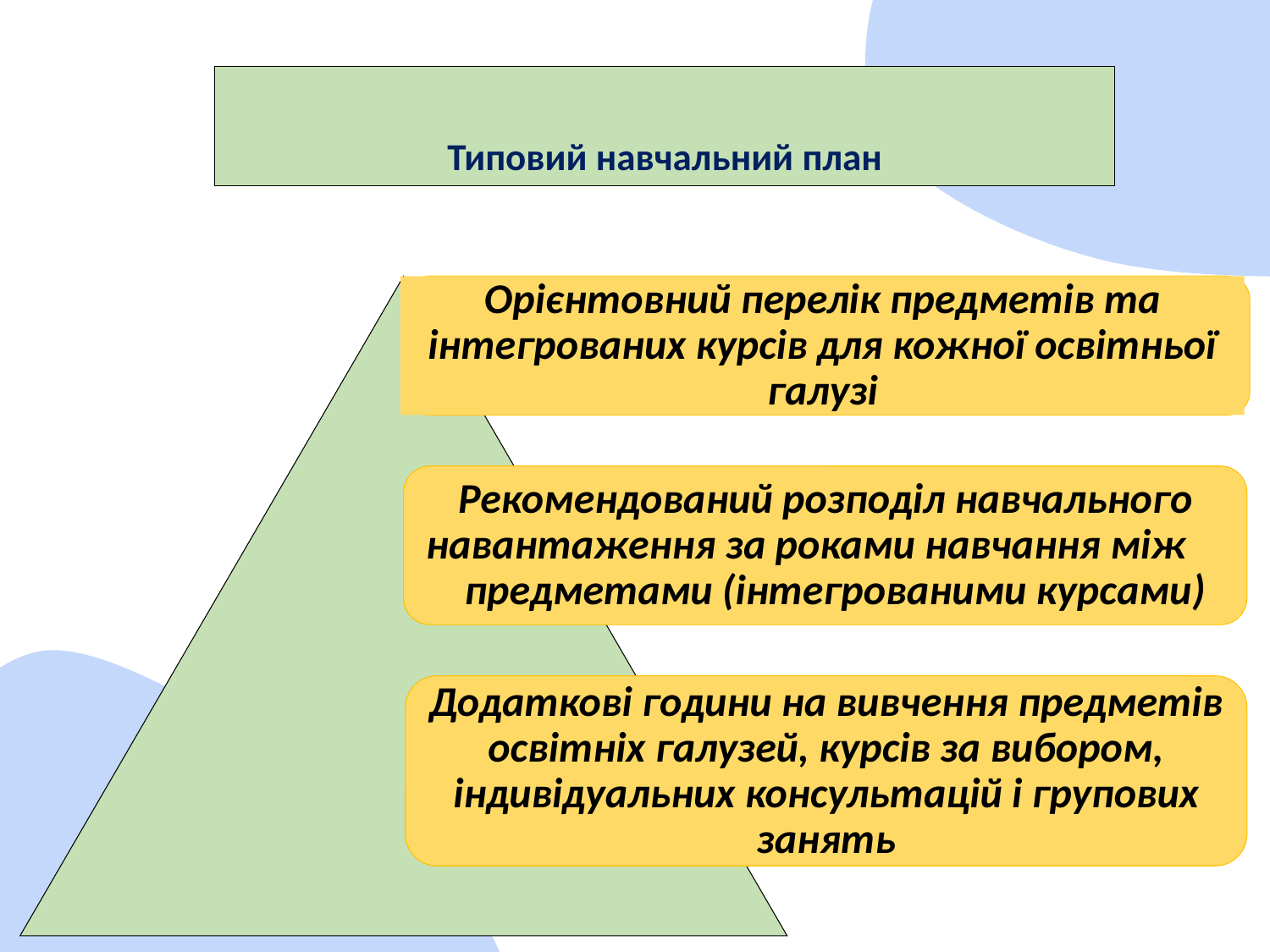

Типовий навчальний план

Орієнтовний перелік предметів та інтегрованих курсів для кожної освітньої галузі

Рекомендований розподіл навчального навантаження за роками навчання між       предметами (інтегрованими курсами)

Додаткові години на вивчення предметів освітніх галузей, курсів за вибором, індивідуальних консультацій і групових занять